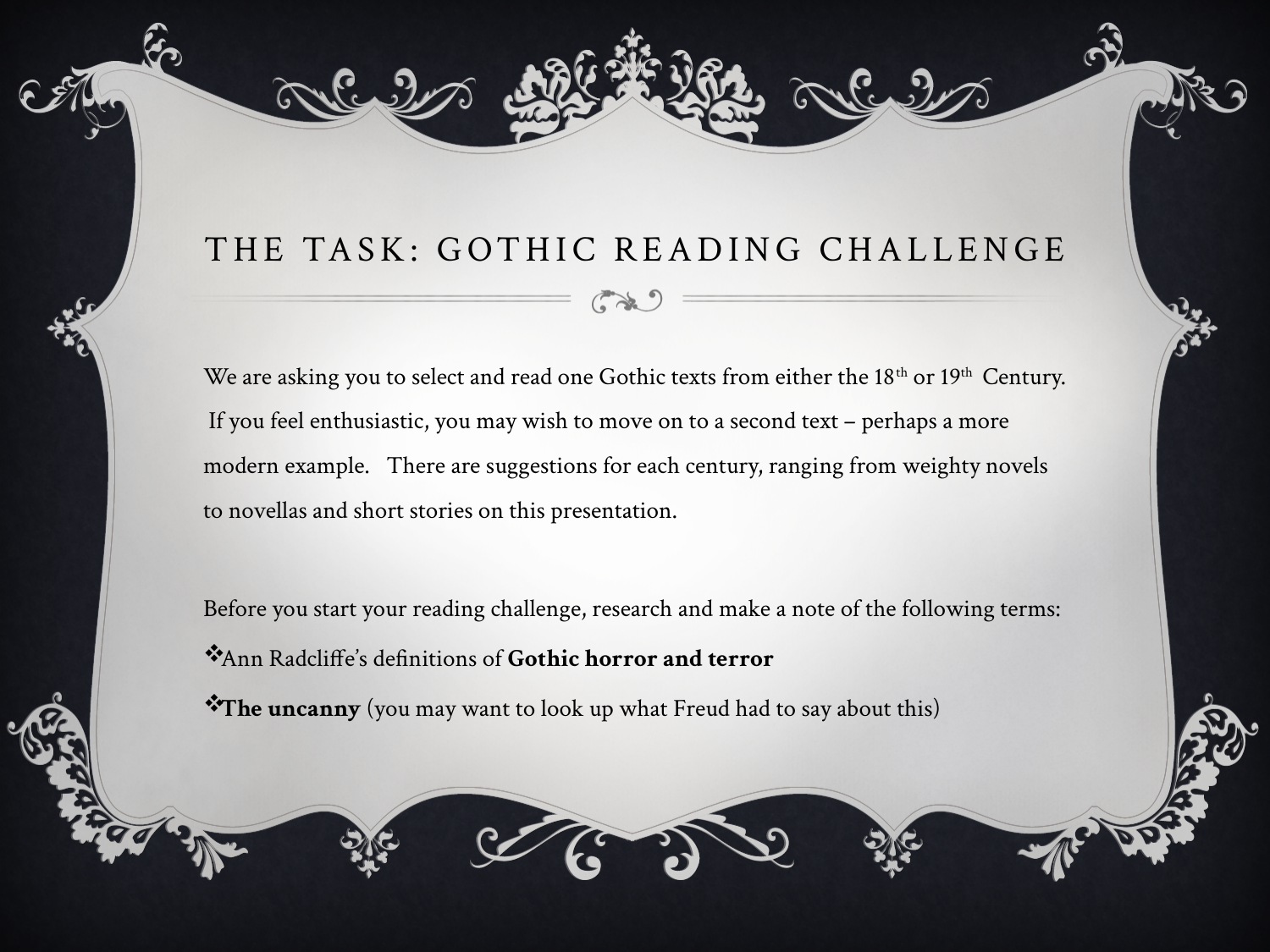

# The task: Gothic Reading Challenge
We are asking you to select and read one Gothic texts from either the 18th or 19th   Century.  If you feel enthusiastic, you may wish to move on to a second text – perhaps a more modern example.   There are suggestions for each century, ranging from weighty novels to novellas and short stories on this presentation.

Before you start your reading challenge, research and make a note of the following terms:
Ann Radcliffe’s definitions of Gothic horror and terror
The uncanny (you may want to look up what Freud had to say about this)